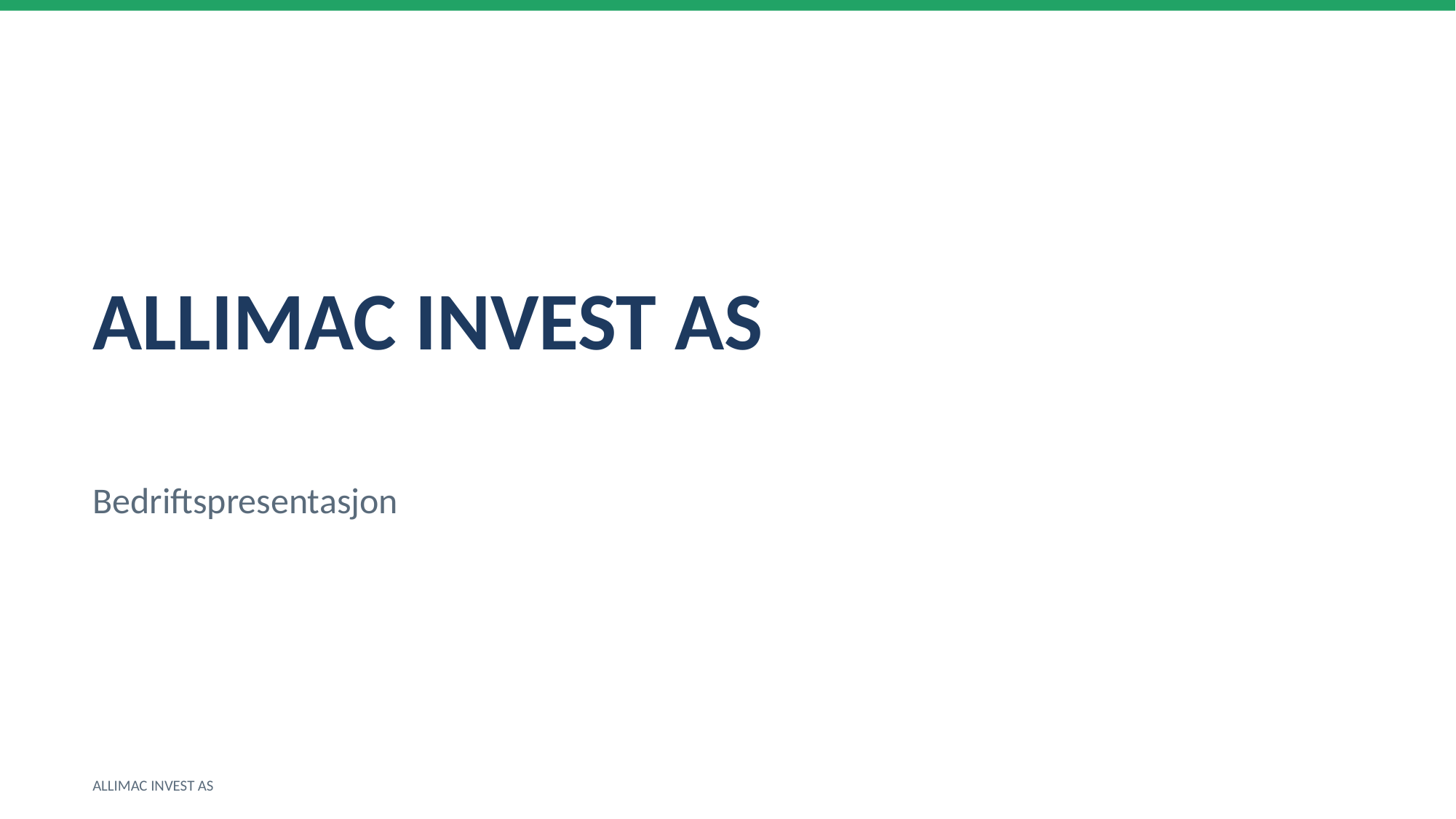

ALLIMAC INVEST AS
Bedriftspresentasjon
ALLIMAC INVEST AS